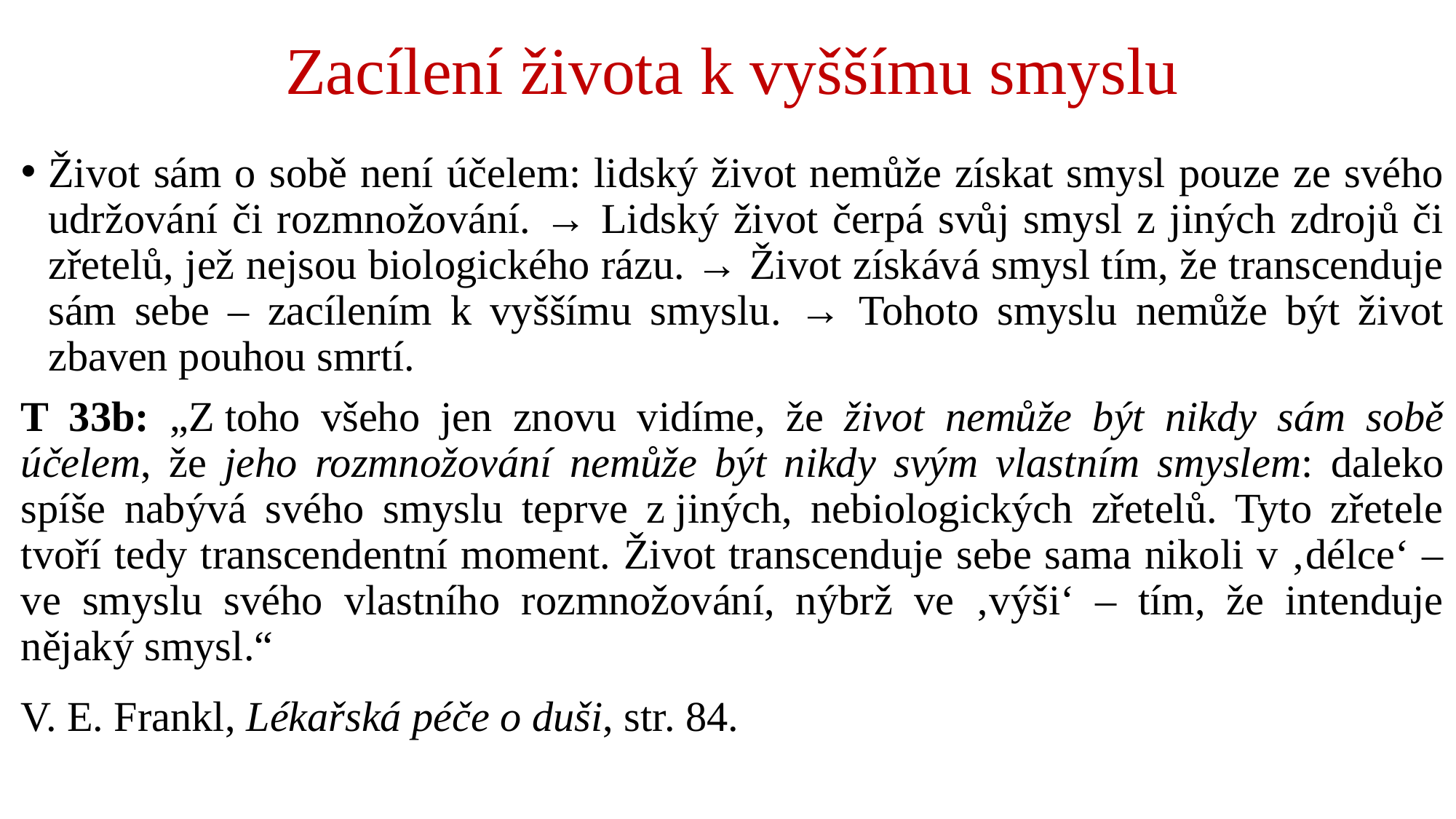

# Zacílení života k vyššímu smyslu
Život sám o sobě není účelem: lidský život nemůže získat smysl pouze ze svého udržování či rozmnožování. → Lidský život čerpá svůj smysl z jiných zdrojů či zřetelů, jež nejsou biologického rázu. → Život získává smysl tím, že transcenduje sám sebe – zacílením k vyššímu smyslu. → Tohoto smyslu nemůže být život zbaven pouhou smrtí.
T 33b: „Z toho všeho jen znovu vidíme, že život nemůže být nikdy sám sobě účelem, že jeho rozmnožování nemůže být nikdy svým vlastním smyslem: daleko spíše nabývá svého smyslu teprve z jiných, nebiologických zřetelů. Tyto zřetele tvoří tedy transcendentní moment. Život transcenduje sebe sama nikoli v ‚délceʻ – ve smyslu svého vlastního rozmnožování, nýbrž ve ‚výšiʻ – tím, že intenduje nějaký smysl.“
V. E. Frankl, Lékařská péče o duši, str. 84.